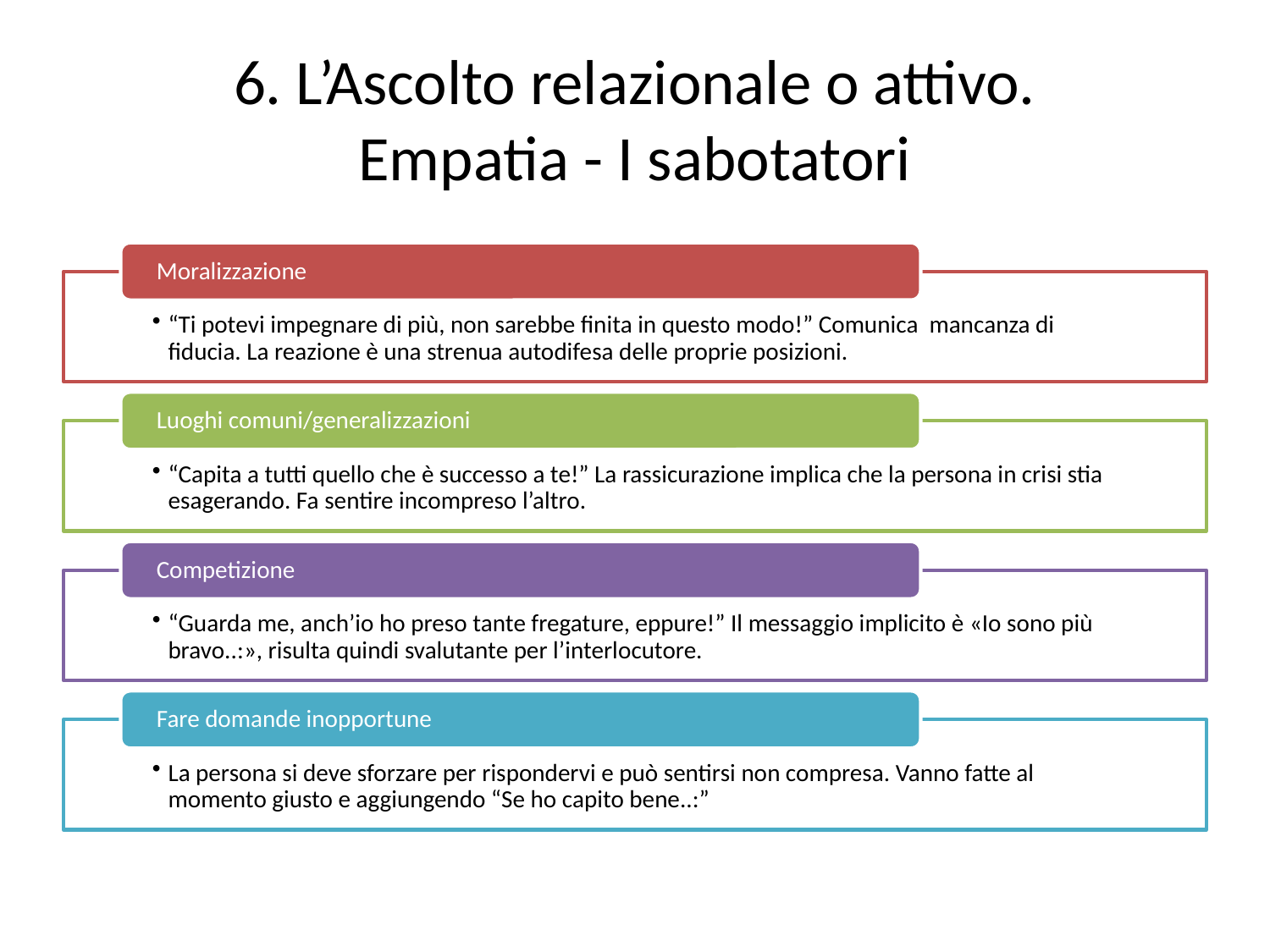

# 6. L’Ascolto relazionale o attivo. Empatia - I sabotatori
“Ti potevi impegnare di più, non sarebbe finita in questo modo!” Comunica  mancanza di fiducia. La reazione è una strenua autodifesa delle proprie posizioni.
Moralizzazione
“Capita a tutti quello che è successo a te!” La rassicurazione implica che la persona in crisi stia esagerando. Fa sentire incompreso l’altro.
Luoghi comuni/generalizzazioni
“Guarda me, anch’io ho preso tante fregature, eppure!” Il messaggio implicito è «Io sono più bravo..:», risulta quindi svalutante per l’interlocutore.
Competizione
La persona si deve sforzare per rispondervi e può sentirsi non compresa. Vanno fatte al momento giusto e aggiungendo “Se ho capito bene..:”
Fare domande inopportune